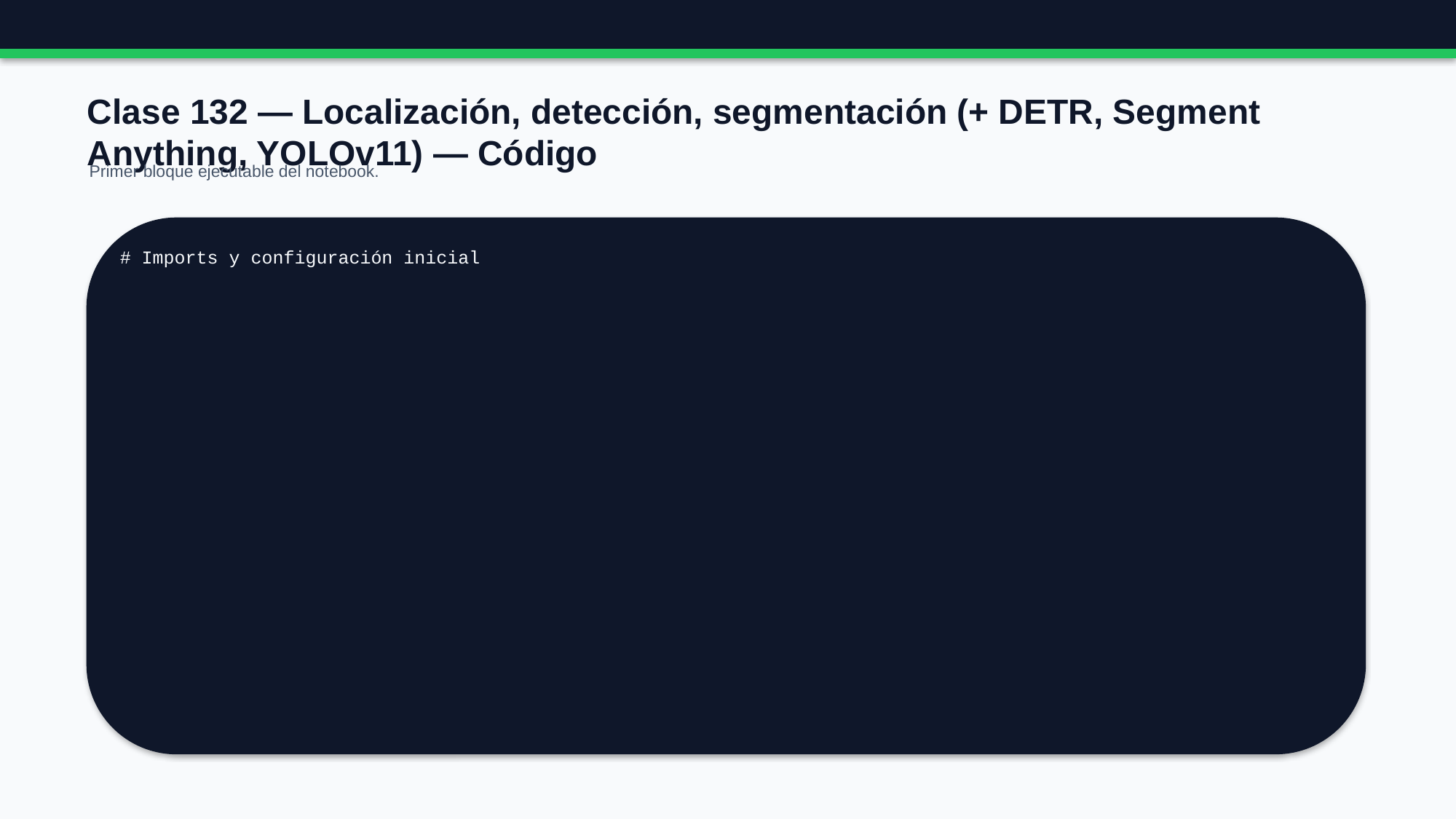

Clase 132 — Localización, detección, segmentación (+ DETR, Segment Anything, YOLOv11) — Código
Primer bloque ejecutable del notebook.

# Imports y configuración inicial